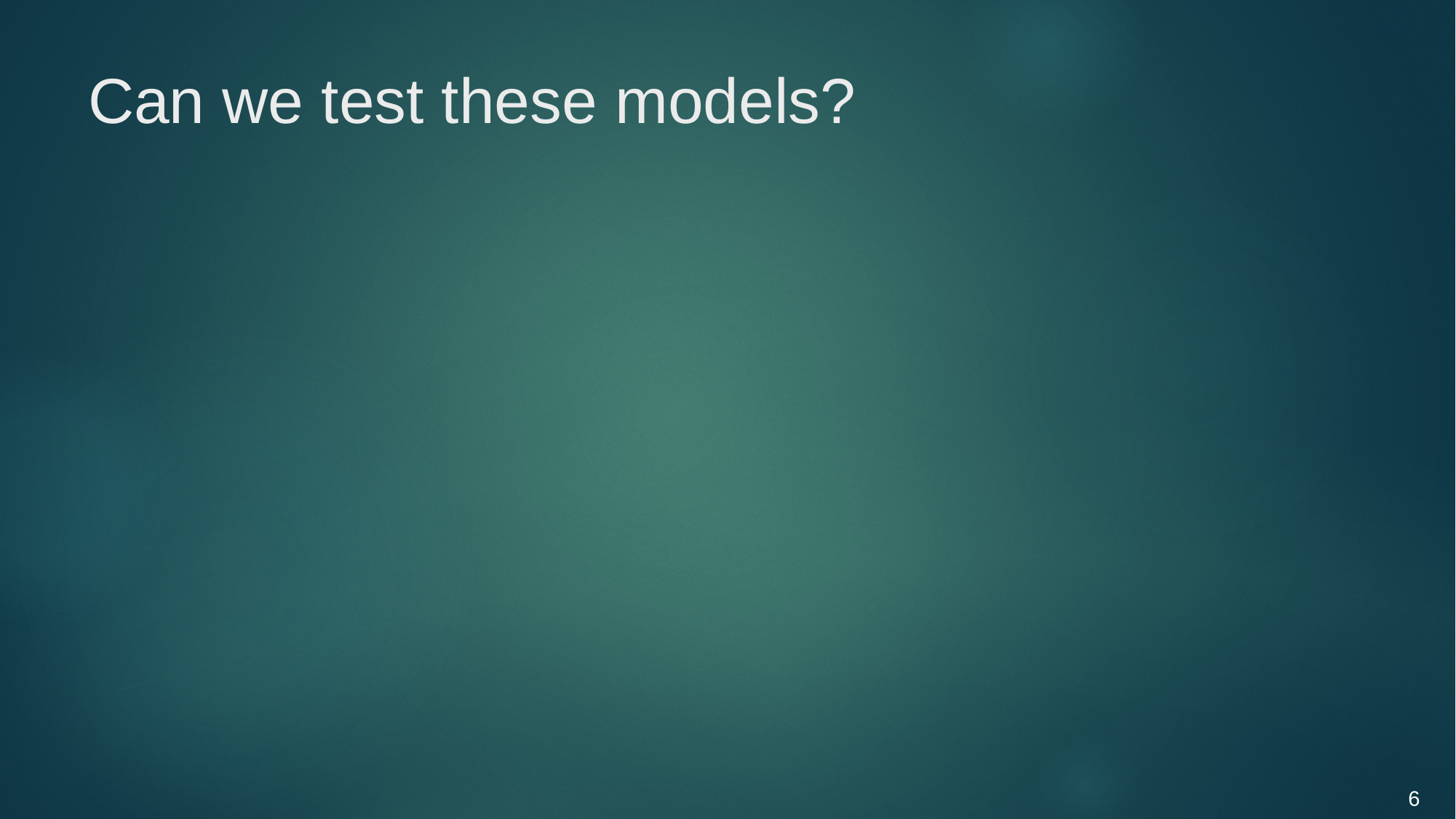

# Can we test these models?
6